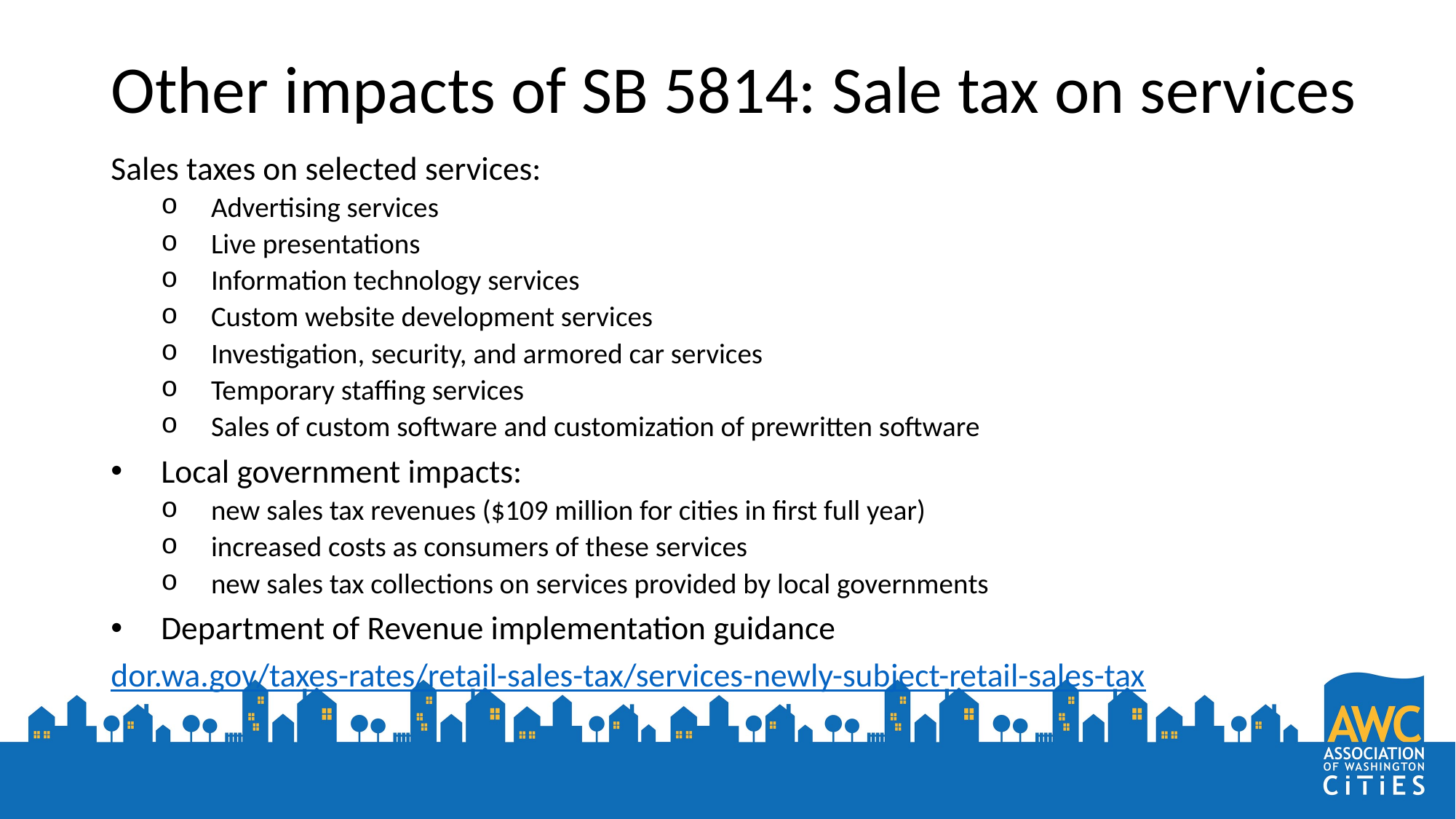

# Other impacts of SB 5814: Sale tax on services
Sales taxes on selected services:
Advertising services
Live presentations
Information technology services
Custom website development services
Investigation, security, and armored car services
Temporary staffing services
Sales of custom software and customization of prewritten software
Local government impacts:
new sales tax revenues ($109 million for cities in first full year)
increased costs as consumers of these services
new sales tax collections on services provided by local governments
Department of Revenue implementation guidance
dor.wa.gov/taxes-rates/retail-sales-tax/services-newly-subject-retail-sales-tax